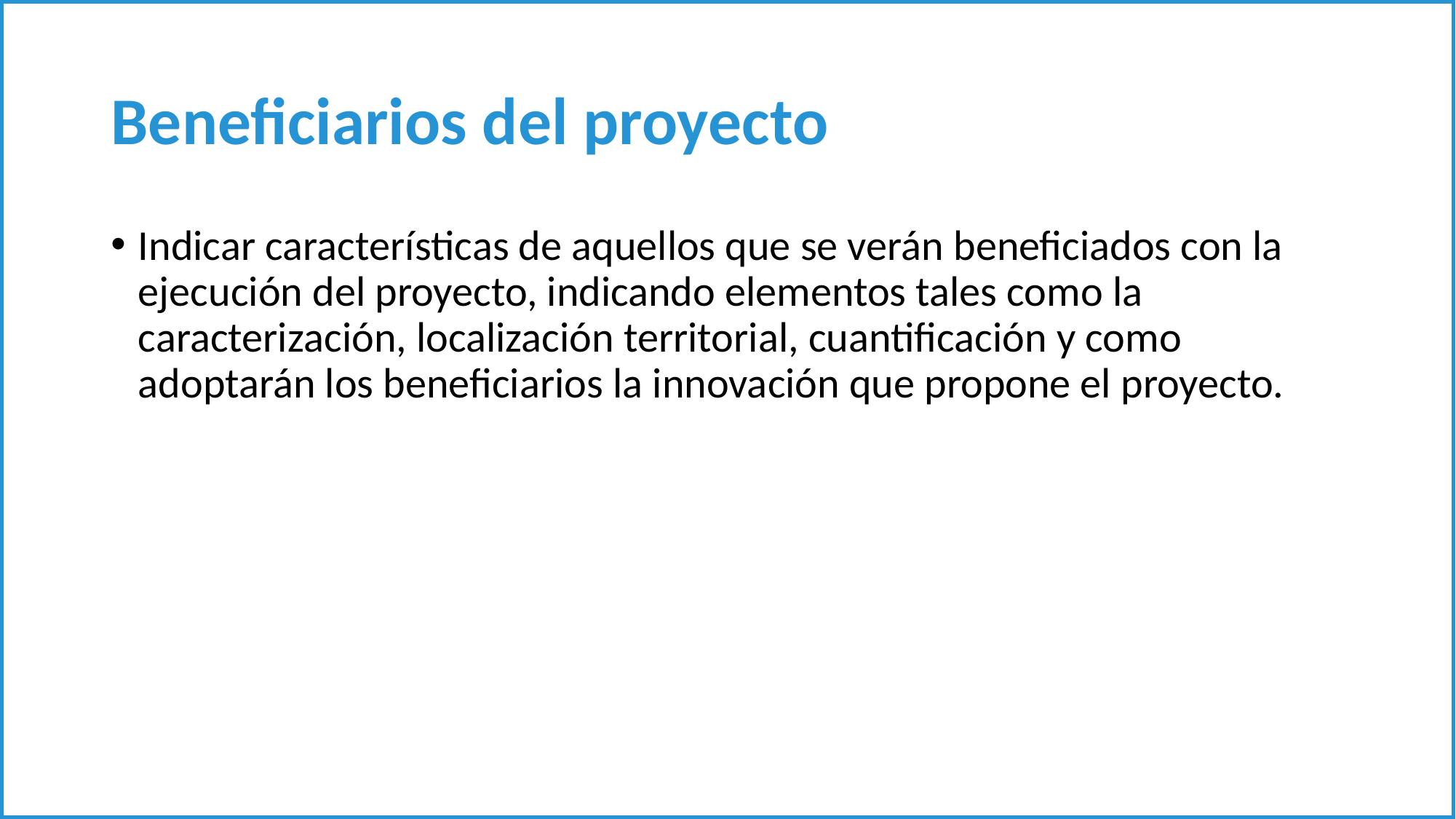

# Beneficiarios del proyecto
Indicar características de aquellos que se verán beneficiados con la ejecución del proyecto, indicando elementos tales como la caracterización, localización territorial, cuantificación y como adoptarán los beneficiarios la innovación que propone el proyecto.